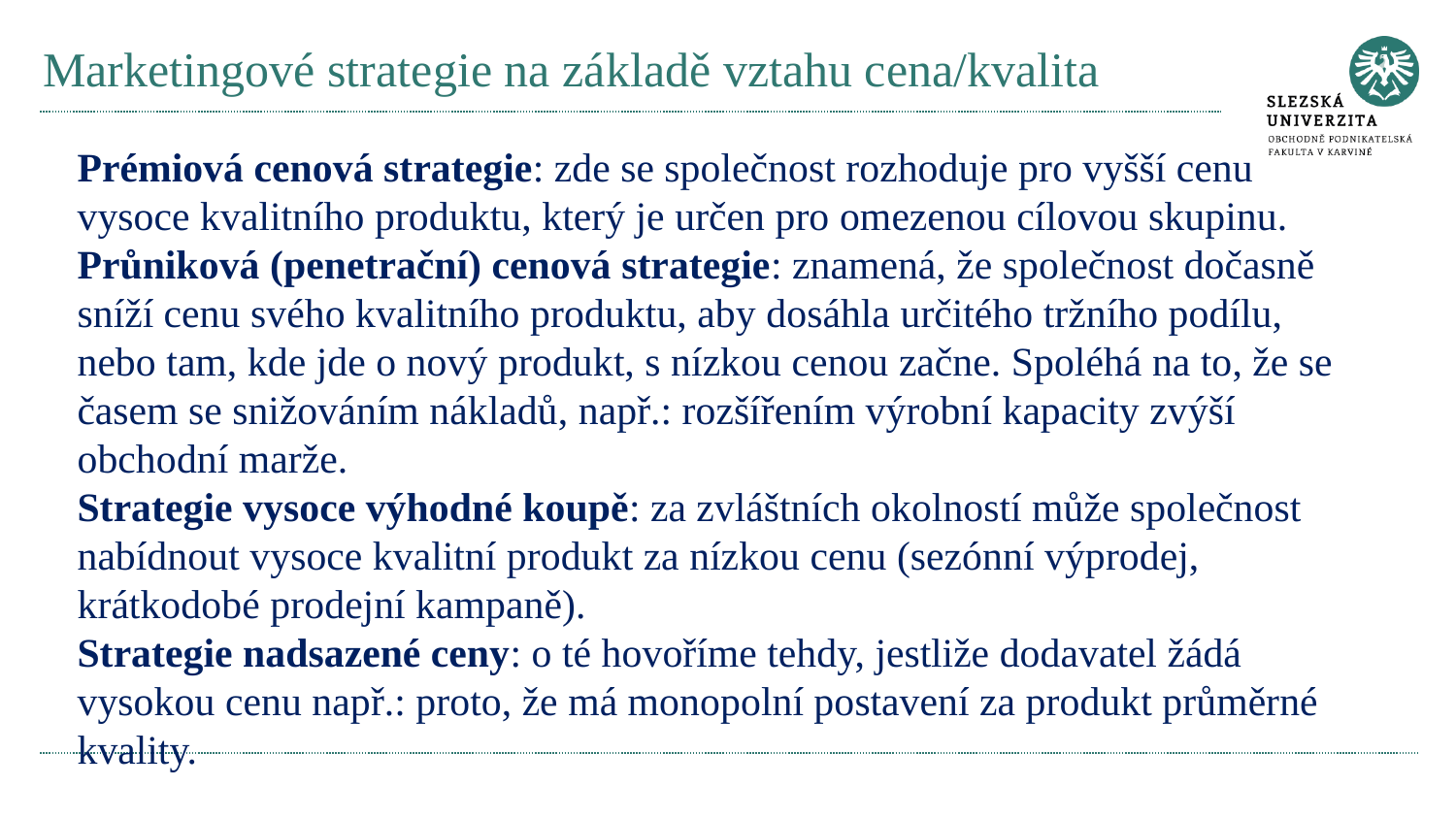

# Marketingové strategie na základě vztahu cena/kvalita
Prémiová cenová strategie: zde se společnost rozhoduje pro vyšší cenu vysoce kvalitního produktu, který je určen pro omezenou cílovou skupinu.
Průniková (penetrační) cenová strategie: znamená, že společnost dočasně sníží cenu svého kvalitního produktu, aby dosáhla určitého tržního podílu, nebo tam, kde jde o nový produkt, s nízkou cenou začne. Spoléhá na to, že se časem se snižováním nákladů, např.: rozšířením výrobní kapacity zvýší obchodní marže.
Strategie vysoce výhodné koupě: za zvláštních okolností může společnost nabídnout vysoce kvalitní produkt za nízkou cenu (sezónní výprodej, krátkodobé prodejní kampaně).
Strategie nadsazené ceny: o té hovoříme tehdy, jestliže dodavatel žádá vysokou cenu např.: proto, že má monopolní postavení za produkt průměrné kvality.